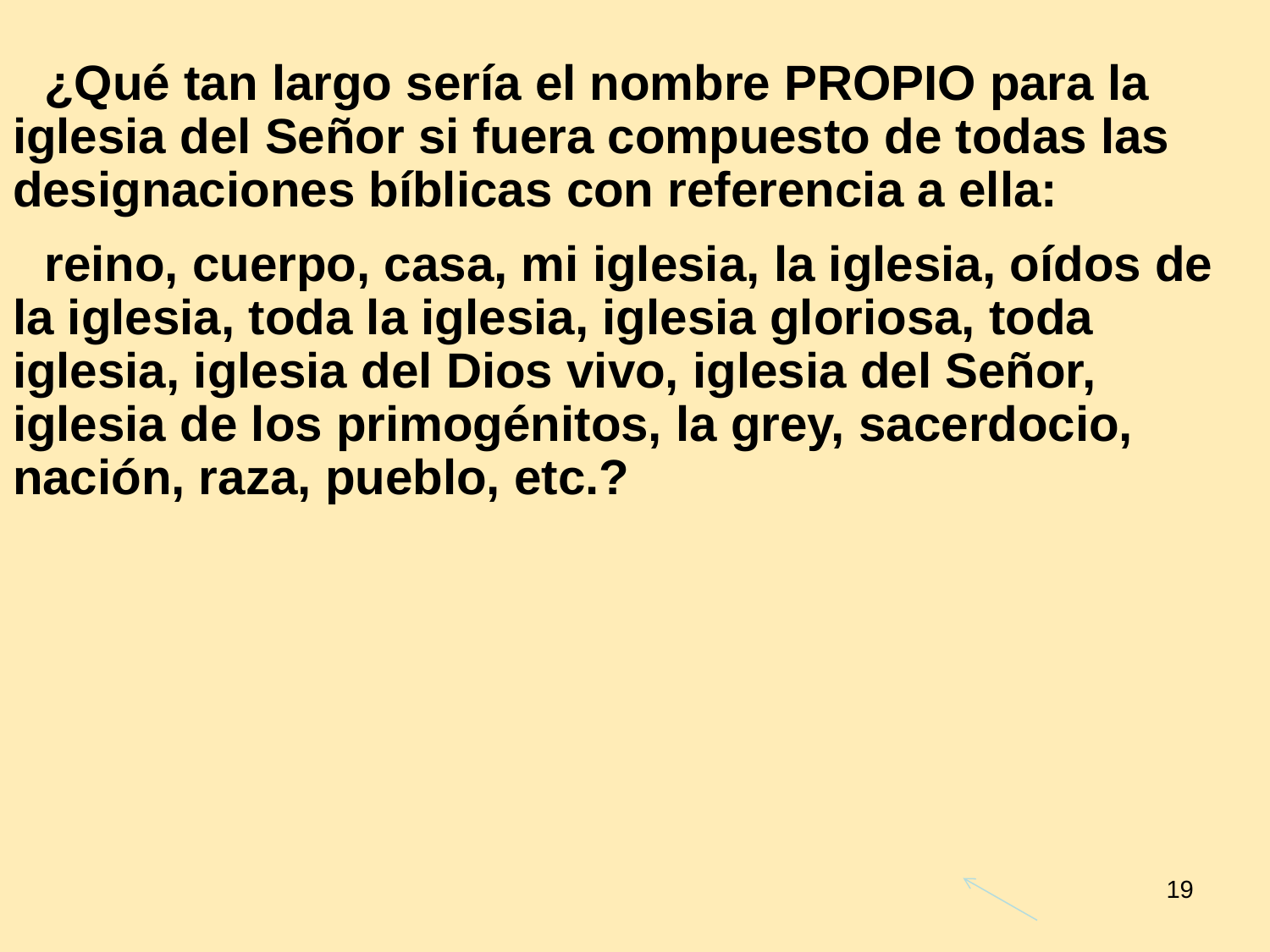

# ¿Qué tan largo sería el nombre PROPIO para la iglesia del Señor si fuera compuesto de todas las designaciones bíblicas con referencia a ella:
	reino, cuerpo, casa, mi iglesia, la iglesia, oídos de la iglesia, toda la iglesia, iglesia gloriosa, toda iglesia, iglesia del Dios vivo, iglesia del Señor, iglesia de los primogénitos, la grey, sacerdocio, nación, raza, pueblo, etc.?

19